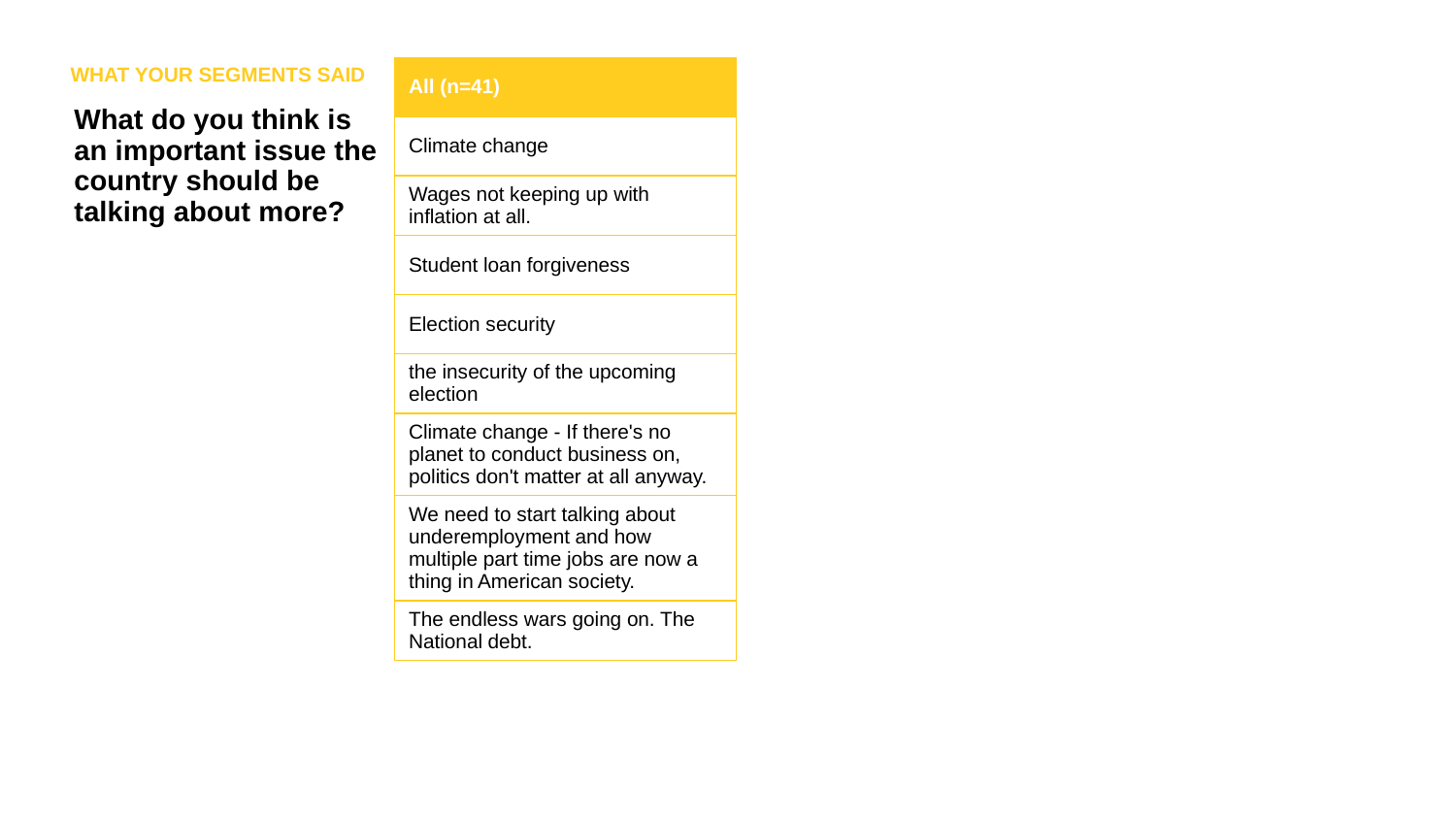

WHAT YOUR SEGMENTS SAID
| All (n=41) |
| --- |
| Climate change |
| Wages not keeping up with inflation at all. |
| Student loan forgiveness |
| Election security |
| the insecurity of the upcoming election |
| Climate change - If there's no planet to conduct business on, politics don't matter at all anyway. |
| We need to start talking about underemployment and how multiple part time jobs are now a thing in American society. |
| The endless wars going on. The National debt. |
What do you think is an important issue the country should be talking about more?